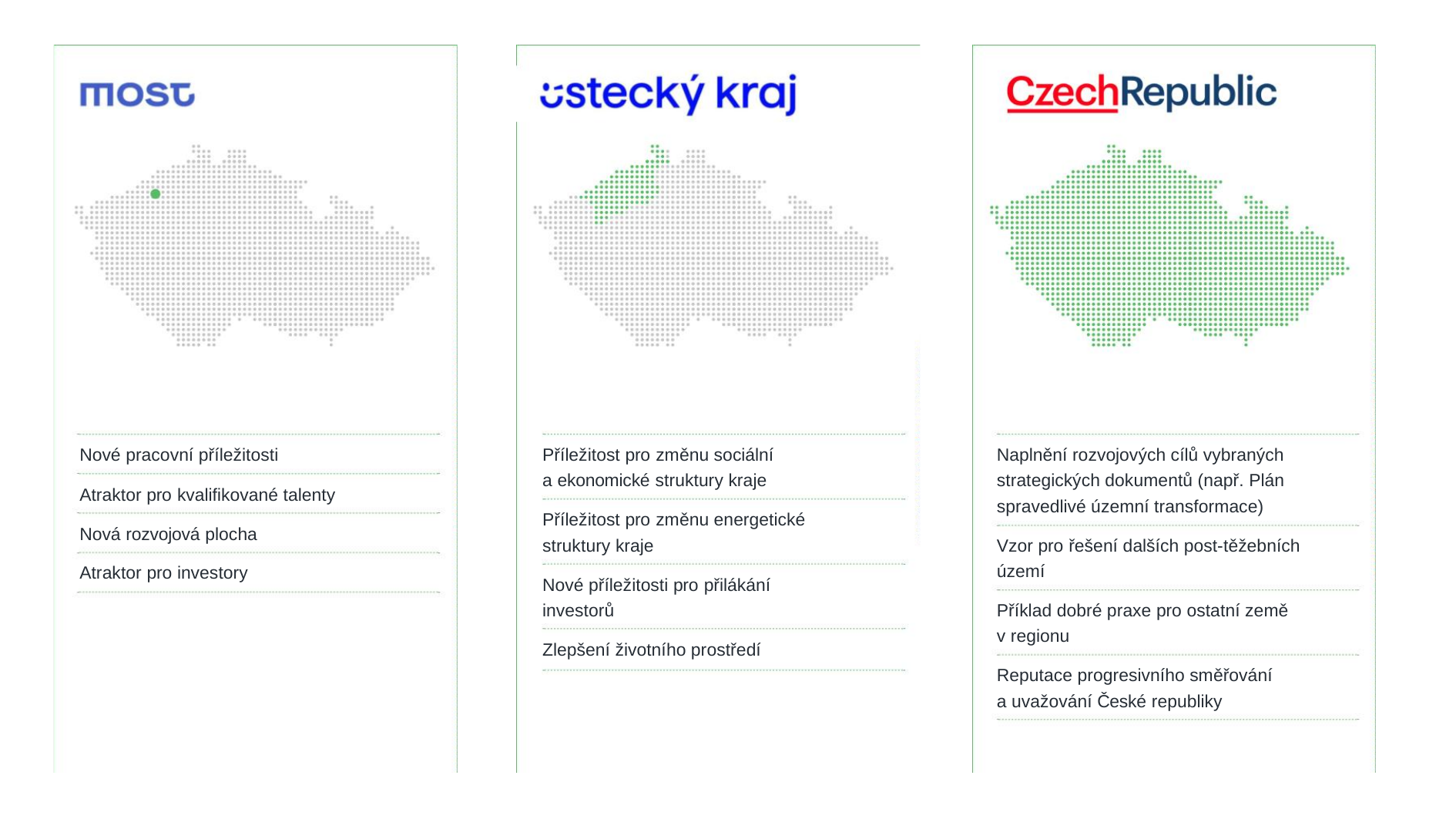

Nové pracovní příležitosti
Atraktor pro kvaliﬁkované talenty
Nová rozvojová plocha
Příležitost pro změnu sociální
a ekonomické struktury kraje
Naplnění rozvojových cílů vybraných
strategických dokumentů (např. Plán
spravedlivé územní transformace)
Příležitost pro změnu energetické
struktury kraje
Vzor pro řešení dalších post-těžebních
území
Atraktor pro investory
Nové příležitosti pro přilákání
investorů
Příklad dobré praxe pro ostatní země
v regionu
Zlepšení životního prostředí
Reputace progresivního směřování
a uvažování České republiky